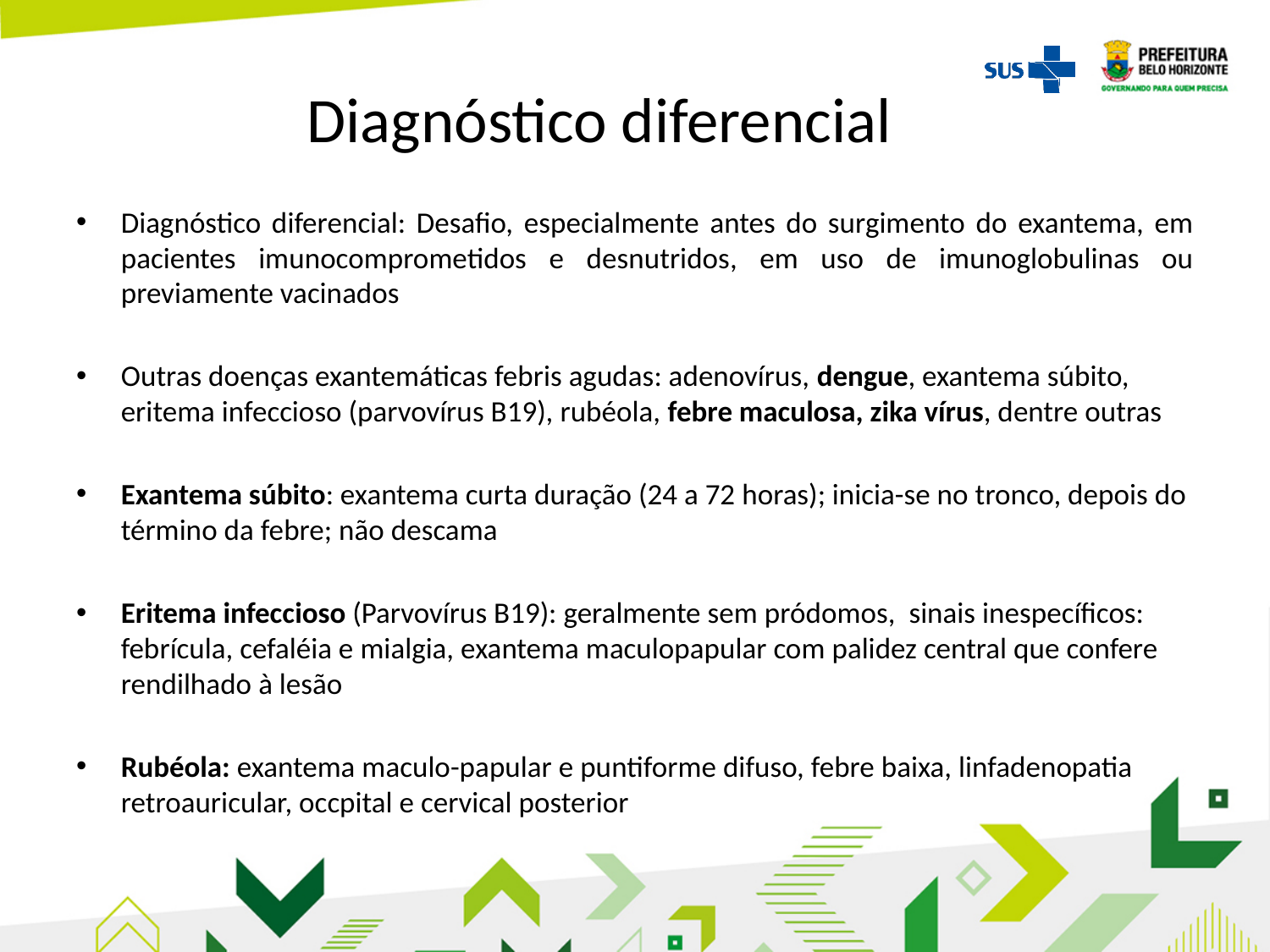

# Diagnóstico diferencial
Diagnóstico diferencial: Desafio, especialmente antes do surgimento do exantema, em pacientes imunocomprometidos e desnutridos, em uso de imunoglobulinas ou previamente vacinados

Outras doenças exantemáticas febris agudas: adenovírus, dengue, exantema súbito, eritema infeccioso (parvovírus B19), rubéola, febre maculosa, zika vírus, dentre outras

Exantema súbito: exantema curta duração (24 a 72 horas); inicia-se no tronco, depois do término da febre; não descama

Eritema infeccioso (Parvovírus B19): geralmente sem pródomos,  sinais inespecíficos: febrícula, cefaléia e mialgia, exantema maculopapular com palidez central que confere rendilhado à lesão

Rubéola: exantema maculo-papular e puntiforme difuso, febre baixa, linfadenopatia retroauricular, occpital e cervical posterior